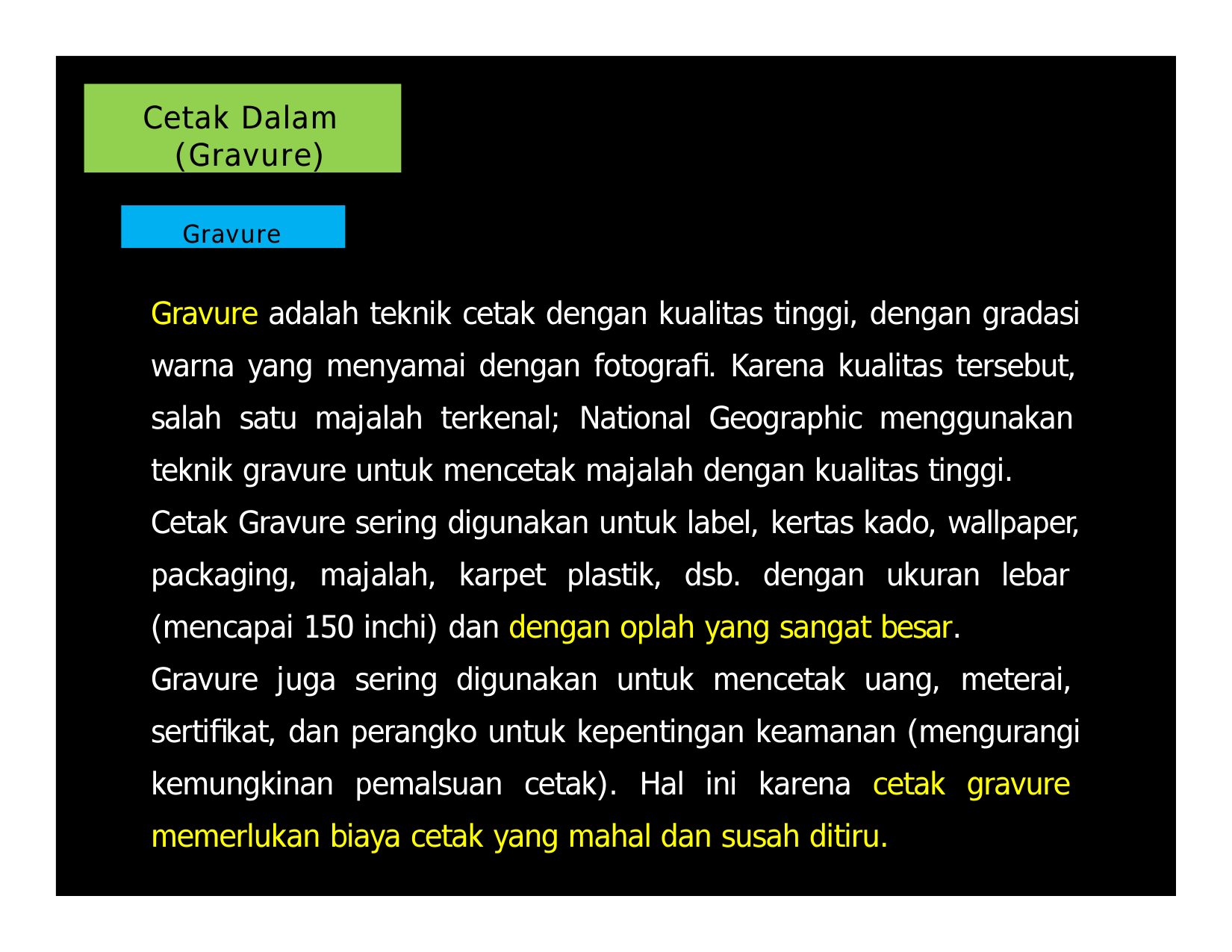

Cetak Dalam  (Gravure)
Gravure
Gravure adalah teknik cetak dengan kualitas tinggi, dengan gradasi  warna yang menyamai dengan fotografi. Karena kualitas tersebut,  salah satu majalah terkenal; National Geographic menggunakan  teknik gravure untuk mencetak majalah dengan kualitas tinggi.
Cetak Gravure sering digunakan untuk label, kertas kado, wallpaper,  packaging, majalah, karpet plastik, dsb. dengan ukuran lebar  (mencapai 150 inchi) dan dengan oplah yang sangat besar.
Gravure juga sering digunakan untuk mencetak uang, meterai,  sertifikat, dan perangko untuk kepentingan keamanan (mengurangi  kemungkinan pemalsuan cetak). Hal ini karena cetak gravure  memerlukan biaya cetak yang mahal dan susah ditiru.